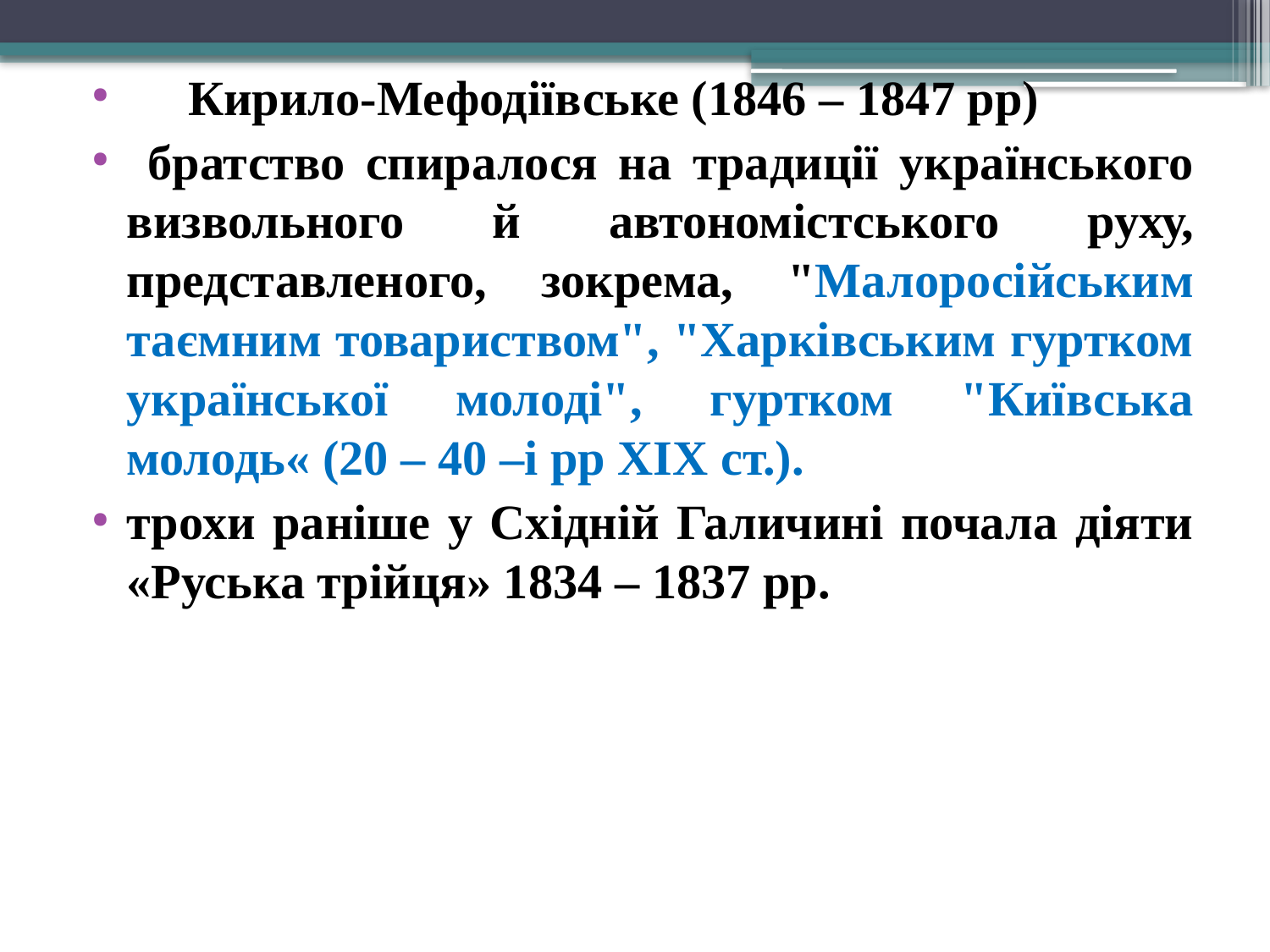

Кирило-Мефодіївське (1846 – 1847 рр)
 братство спиралося на традиції українського визвольного й автономістського руху, представленого, зокрема, "Малоросійським таємним товариством", "Харківським гуртком української молоді", гуртком "Київська молодь« (20 – 40 –і рр XIX ст.).
трохи раніше у Східній Галичині почала діяти «Руська трійця» 1834 – 1837 рр.